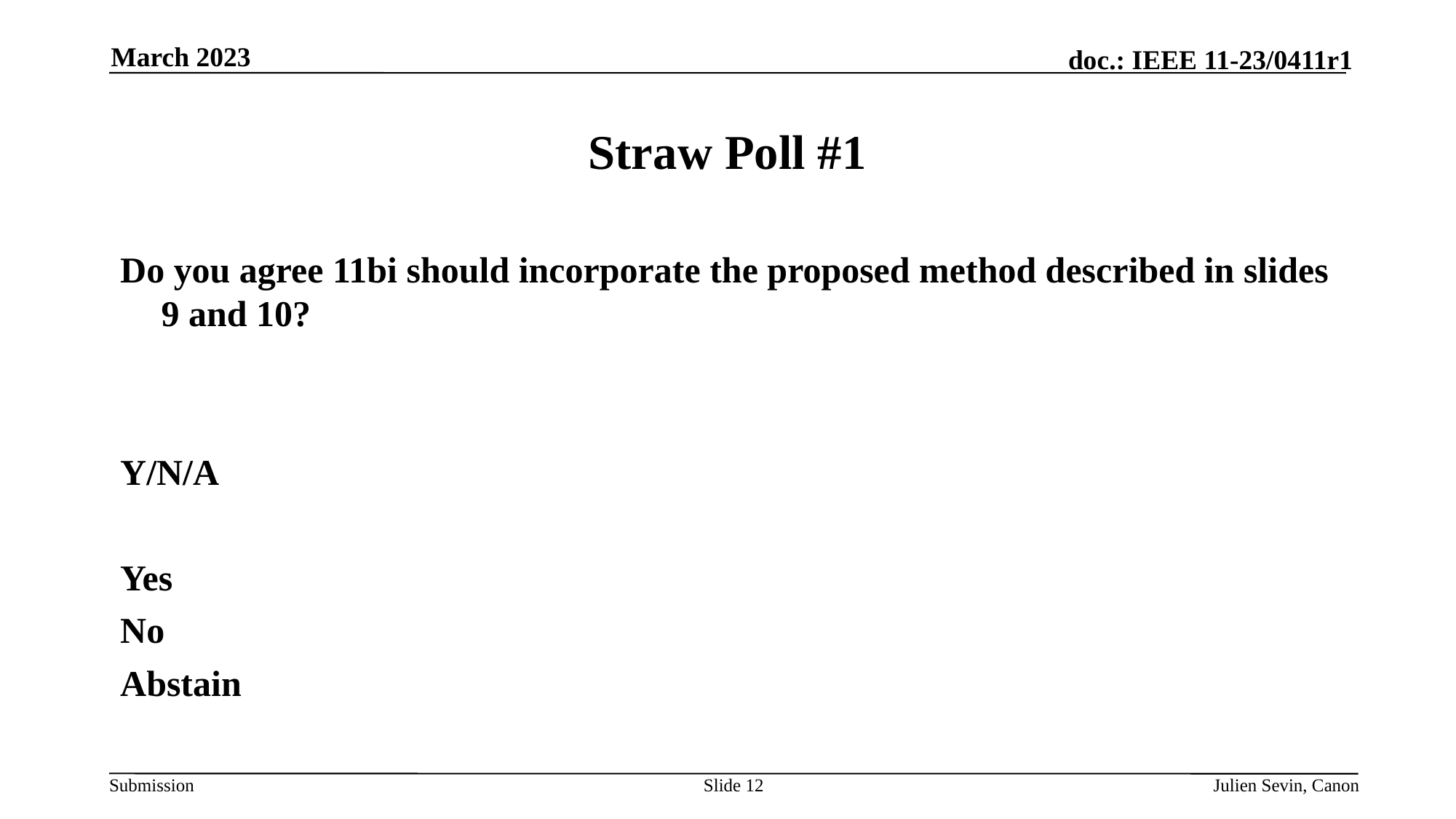

March 2023
Straw Poll #1
Do you agree 11bi should incorporate the proposed method described in slides 9 and 10?

Y/N/A

Yes
No
Abstain
Slide 12
Julien Sevin, Canon